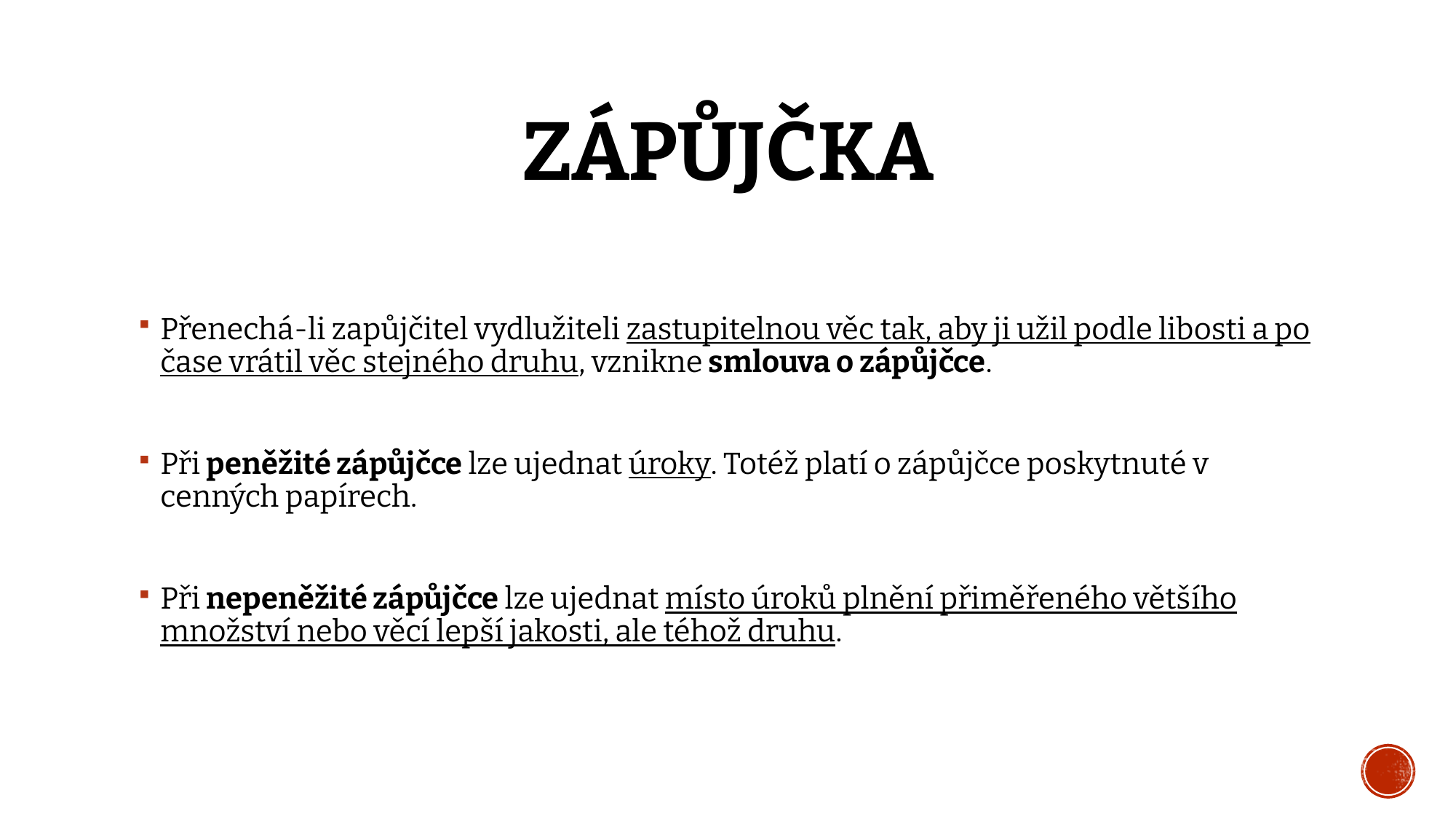

# Zápůjčka

Přenechá-li zapůjčitel vydlužiteli zastupitelnou věc tak, aby ji užil podle libosti a po čase vrátil věc stejného druhu, vznikne smlouva o zápůjčce.

Při peněžité zápůjčce lze ujednat úroky. Totéž platí o zápůjčce poskytnuté v cenných papírech.

Při nepeněžité zápůjčce lze ujednat místo úroků plnění přiměřeného většího množství nebo věcí lepší jakosti, ale téhož druhu.